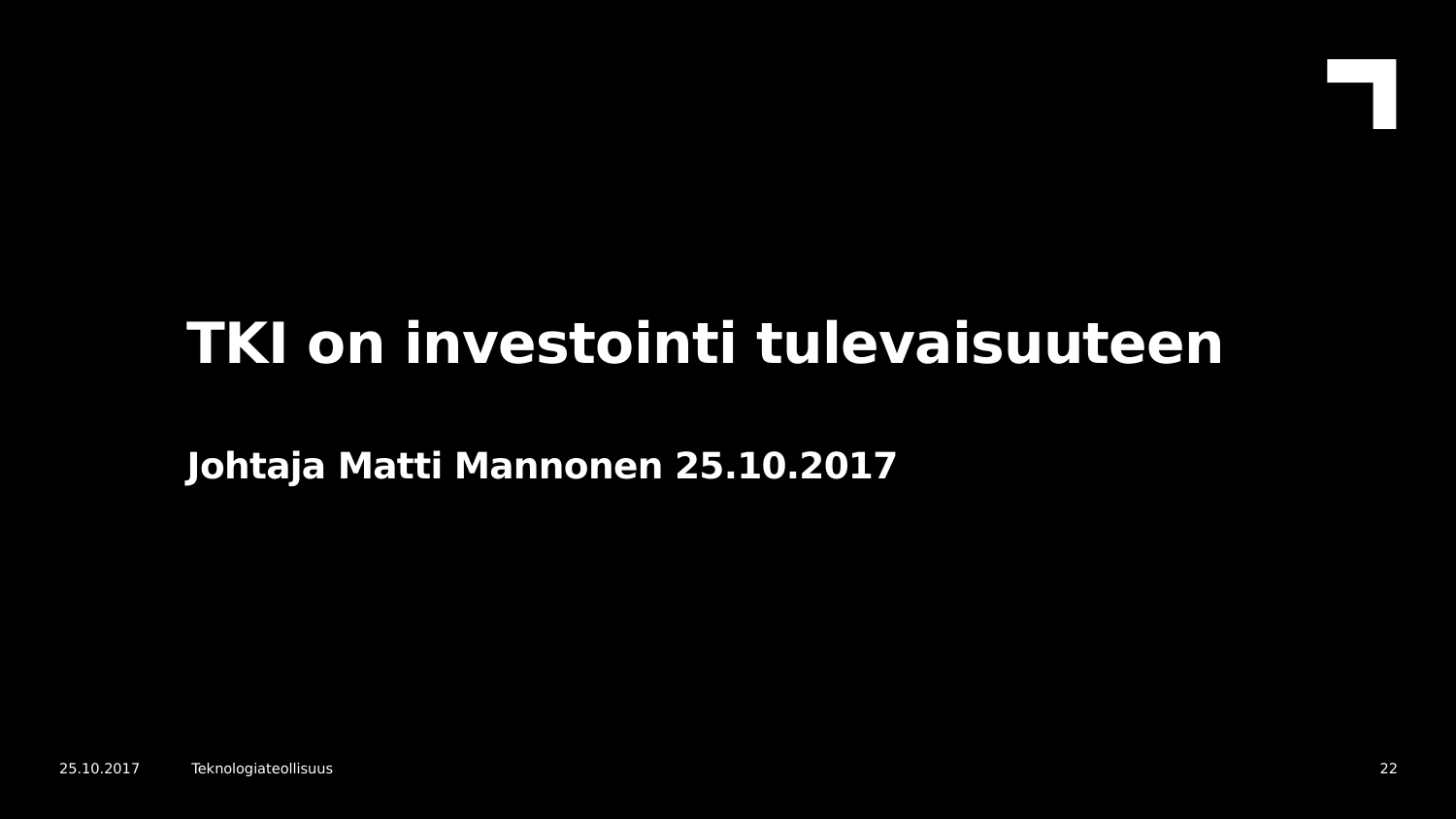

TKI on investointi tulevaisuuteen

Johtaja Matti Mannonen 25.10.2017

25.10.2017
Teknologiateollisuus
22